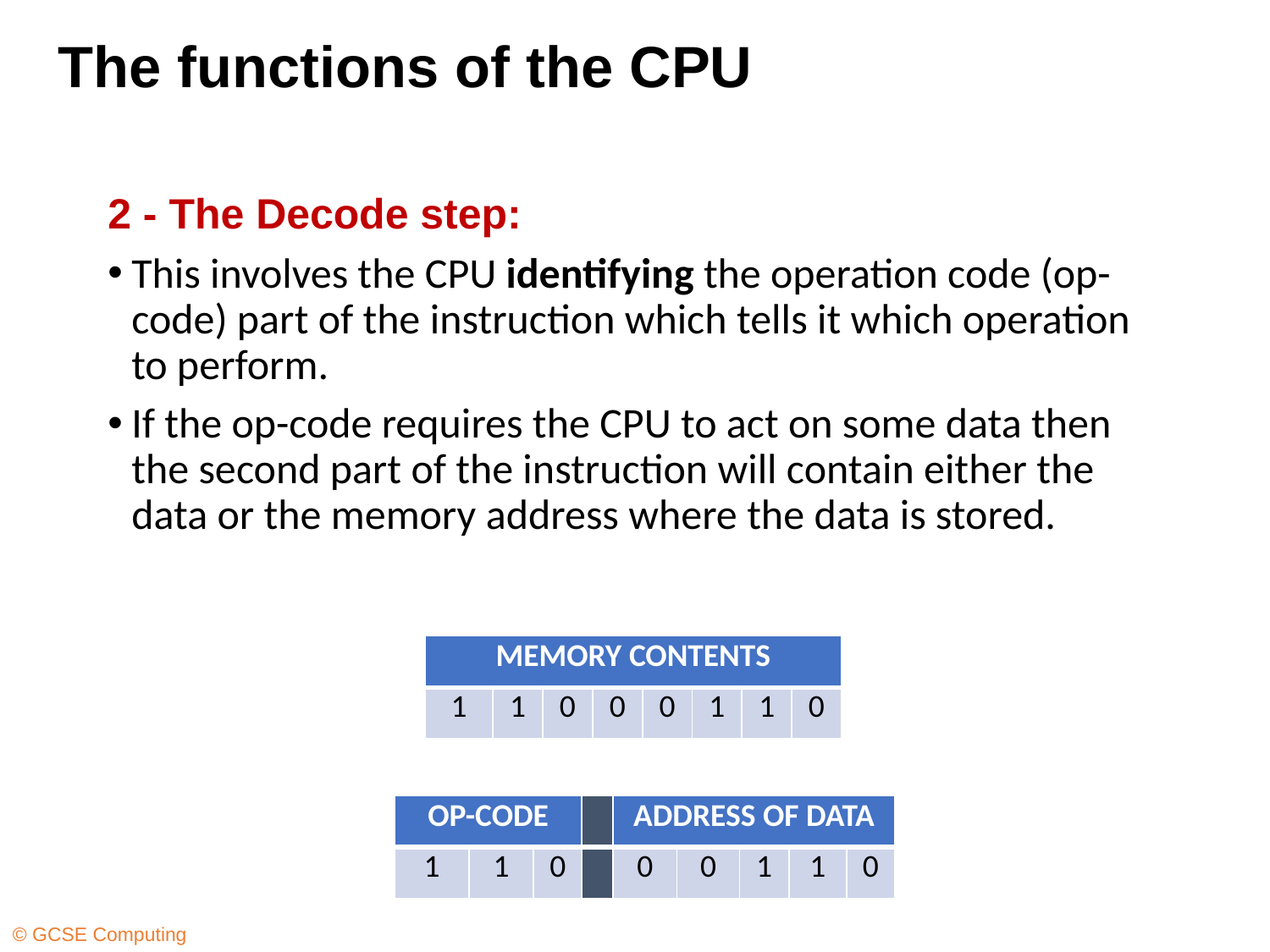

# The functions of the CPU
2 - The Decode step:
This involves the CPU identifying the operation code (op-code) part of the instruction which tells it which operation to perform.
If the op-code requires the CPU to act on some data then the second part of the instruction will contain either the data or the memory address where the data is stored.
| MEMORY CONTENTS |  |  |  |  |  |  |  |
| --- | --- | --- | --- | --- | --- | --- | --- |
| 1 | 1 | 0 | 0 | 0 | 1 | 1 | 0 |
| OP-CODE |  |  |  | ADDRESS OF DATA |  |  |  |  |
| --- | --- | --- | --- | --- | --- | --- | --- | --- |
| 1 | 1 | 0 |  | 0 | 0 | 1 | 1 | 0 |